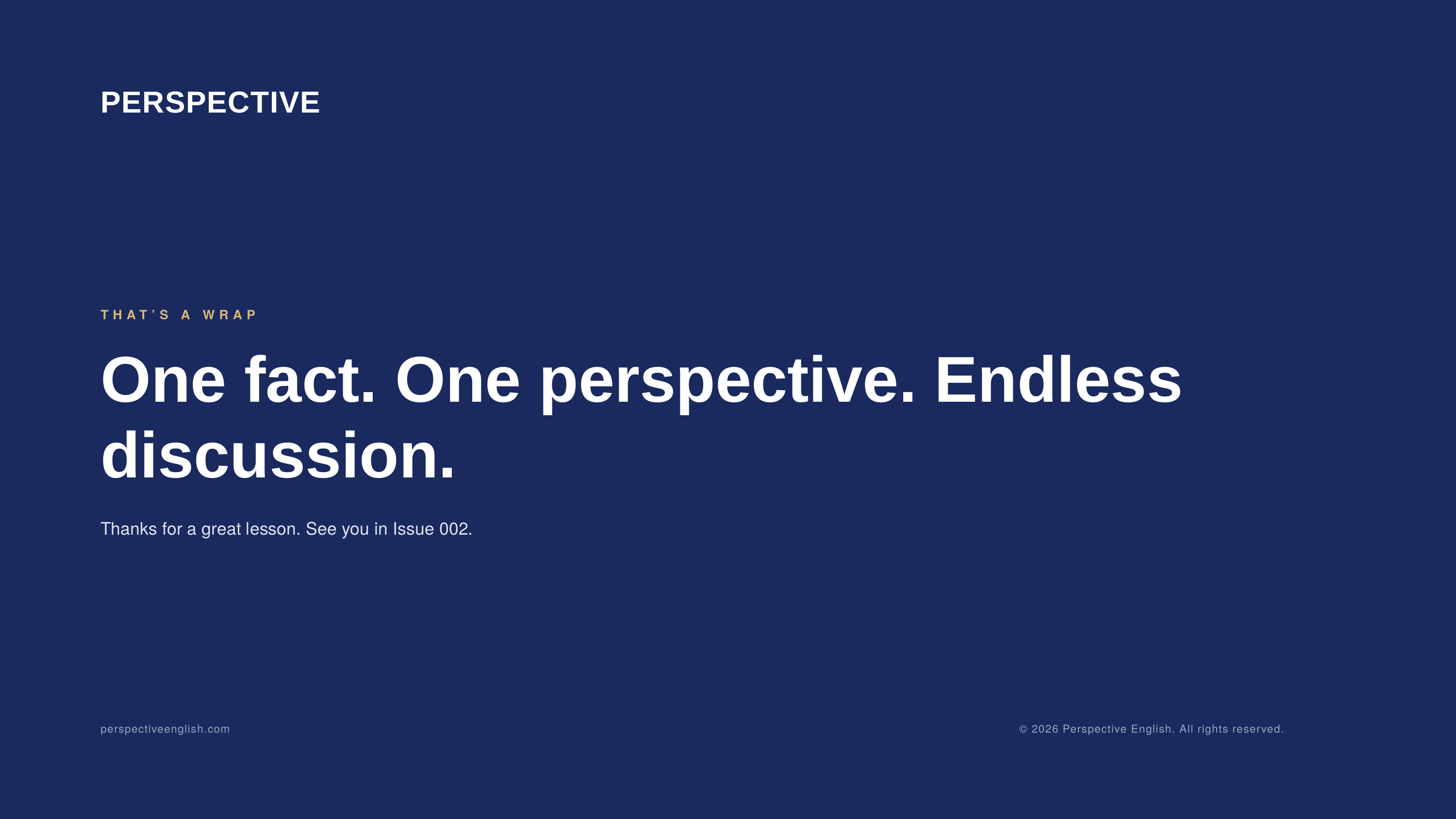

PERSPECTIVE
THAT’S A WRAP
One fact. One perspective. Endless discussion.
Thanks for a great lesson. See you in Issue 002.
perspectiveenglish.com
© 2026 Perspective English. All rights reserved.